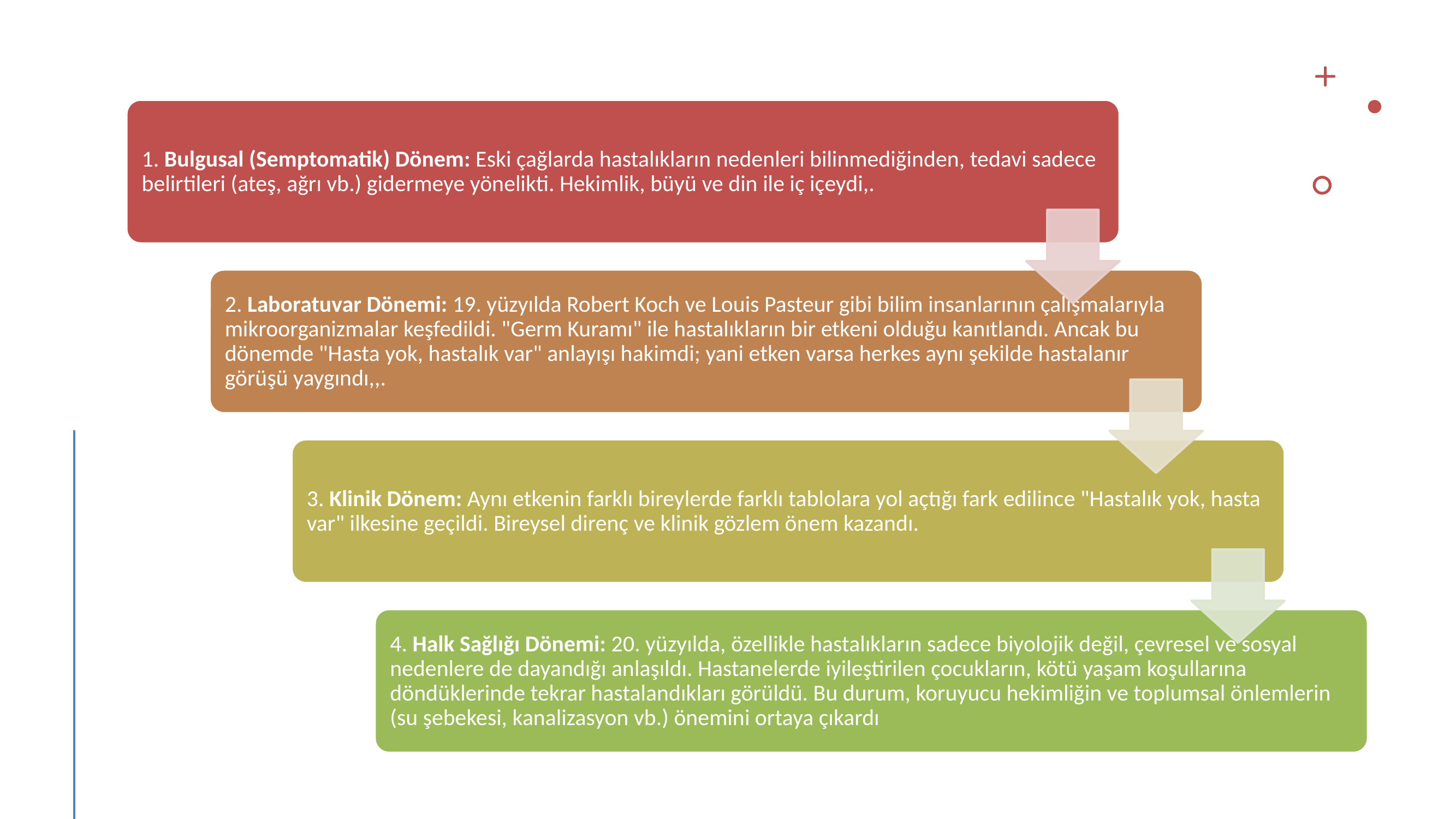

1. Bulgusal (Semptomatik) Dönem: Eski çağlarda hastalıkların nedenleri bilinmediğinden, tedavi sadece belirtileri (ateş, ağrı vb.) gidermeye yönelikti. Hekimlik, büyü ve din ile iç içeydi,.
2. Laboratuvar Dönemi: 19. yüzyılda Robert Koch ve Louis Pasteur gibi bilim insanlarının çalışmalarıyla mikroorganizmalar keşfedildi. "Germ Kuramı" ile hastalıkların bir etkeni olduğu kanıtlandı. Ancak bu dönemde "Hasta yok, hastalık var" anlayışı hakimdi; yani etken varsa herkes aynı şekilde hastalanır görüşü yaygındı,,.
3. Klinik Dönem: Aynı etkenin farklı bireylerde farklı tablolara yol açtığı fark edilince "Hastalık yok, hasta var" ilkesine geçildi. Bireysel direnç ve klinik gözlem önem kazandı.
4. Halk Sağlığı Dönemi: 20. yüzyılda, özellikle hastalıkların sadece biyolojik değil, çevresel ve sosyal nedenlere de dayandığı anlaşıldı. Hastanelerde iyileştirilen çocukların, kötü yaşam koşullarına döndüklerinde tekrar hastalandıkları görüldü. Bu durum, koruyucu hekimliğin ve toplumsal önlemlerin (su şebekesi, kanalizasyon vb.) önemini ortaya çıkardı